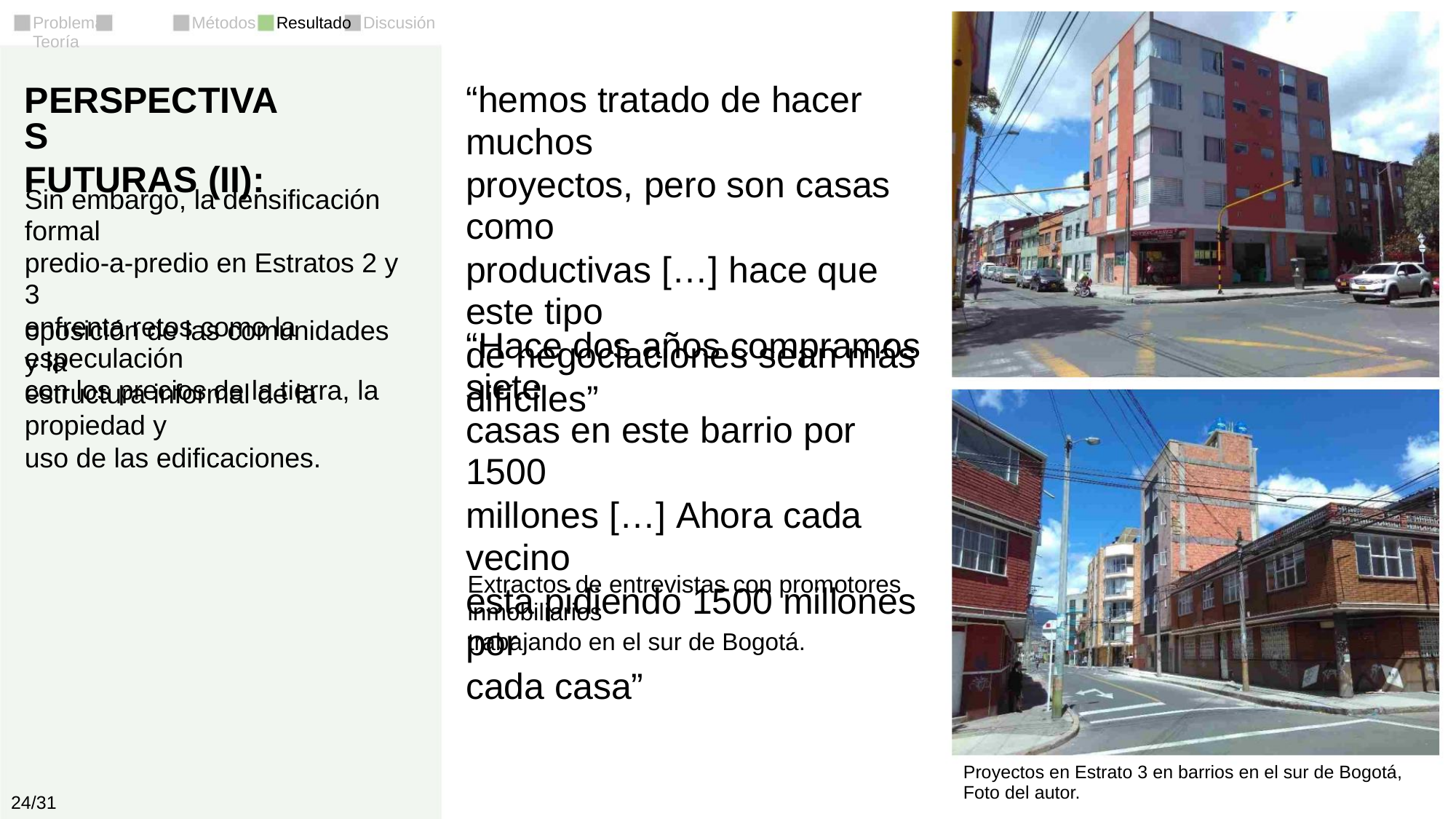

Discusión
Problema Teoría
Métodos
Resultado
“hemos tratado de hacer muchos
proyectos, pero son casas como
productivas […] hace que este tipo
de negociaciones sean más
difíciles”
PERSPECTIVAS
FUTURAS (II):
Sin embargo, la densificación formal
predio-a-predio en Estratos 2 y 3
enfrenta retos como la especulación
con los precios de la tierra, la
oposición de las comunidades y la
estructura informal de la propiedad y
uso de las edificaciones.
“Hace dos años compramos siete
casas en este barrio por 1500
millones […] Ahora cada vecino
esta pidiendo 1500 millones por
cada casa”
Extractos de entrevistas con promotores inmobiliarios
trabajando en el sur de Bogotá.
Proyectos en Estrato 3 en barrios en el sur de Bogotá, Foto del autor.
24/31